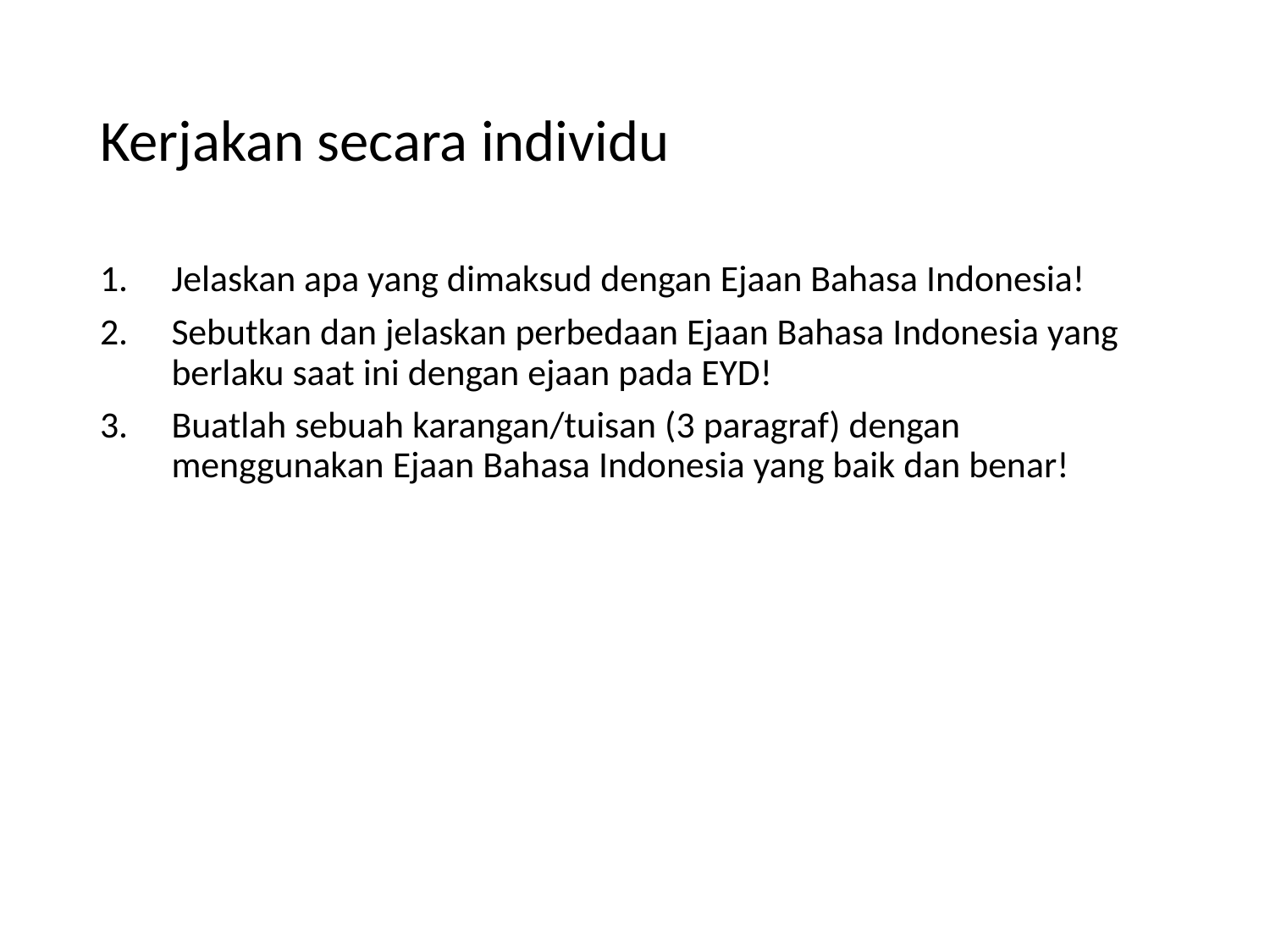

# Kerjakan secara individu
Jelaskan apa yang dimaksud dengan Ejaan Bahasa Indonesia!
Sebutkan dan jelaskan perbedaan Ejaan Bahasa Indonesia yang berlaku saat ini dengan ejaan pada EYD!
Buatlah sebuah karangan/tuisan (3 paragraf) dengan menggunakan Ejaan Bahasa Indonesia yang baik dan benar!